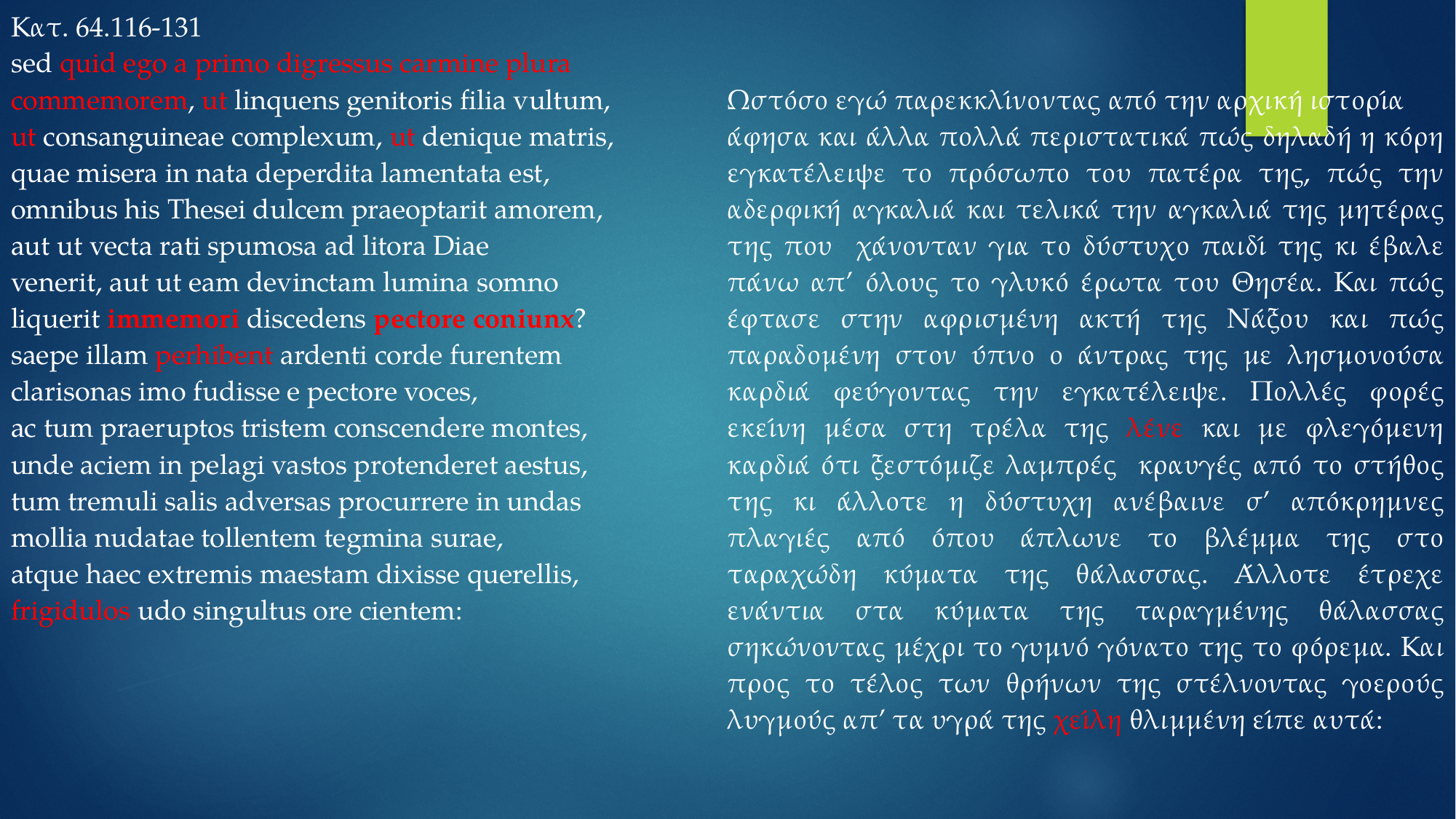

Κατ. 64.116-131
sed quid ego a primo digressus carmine plura
commemorem, ut linquens genitoris filia vultum,
ut consanguineae complexum, ut denique matris,
quae misera in nata deperdita lamentata est,
omnibus his Thesei dulcem praeoptarit amorem,
aut ut vecta rati spumosa ad litora Diae
venerit, aut ut eam devinctam lumina somno
liquerit immemori discedens pectore coniunx?
saepe illam perhibent ardenti corde furentem
clarisonas imo fudisse e pectore voces,
ac tum praeruptos tristem conscendere montes,
unde aciem in pelagi vastos protenderet aestus,
tum tremuli salis adversas procurrere in undas
mollia nudatae tollentem tegmina surae,
atque haec extremis maestam dixisse querellis,
frigidulos udo singultus ore cientem:

Ωστόσο εγώ παρεκκλίνοντας από την αρχική ιστορία
άφησα και άλλα πολλά περιστατικά πώς δηλαδή η κόρη εγκατέλειψε το πρόσωπο του πατέρα της, πώς την αδερφική αγκαλιά και τελικά την αγκαλιά της μητέρας της που  χάνονταν για το δύστυχο παιδί της κι έβαλε πάνω απ’ όλους το γλυκό έρωτα του Θησέα. Και πώς έφτασε στην αφρισμένη ακτή της Νάξου και πώς παραδομένη στον ύπνο ο άντρας της με λησμονούσα καρδιά φεύγοντας την εγκατέλειψε. Πολλές φορές εκείνη μέσα στη τρέλα της λένε και με φλεγόμενη καρδιά ότι ξεστόμιζε λαμπρές  κραυγές από το στήθος της κι άλλοτε η δύστυχη ανέβαινε σ’ απόκρημνες πλαγιές από όπου άπλωνε το βλέμμα της στο ταραχώδη κύματα της θάλασσας. Άλλοτε έτρεχε ενάντια στα κύματα της ταραγμένης θάλασσας σηκώνοντας μέχρι το γυμνό γόνατο της το φόρεμα. Και προς το τέλος των θρήνων της στέλνοντας γοερούς λυγμούς απ’ τα υγρά της χείλη θλιμμένη είπε αυτά: